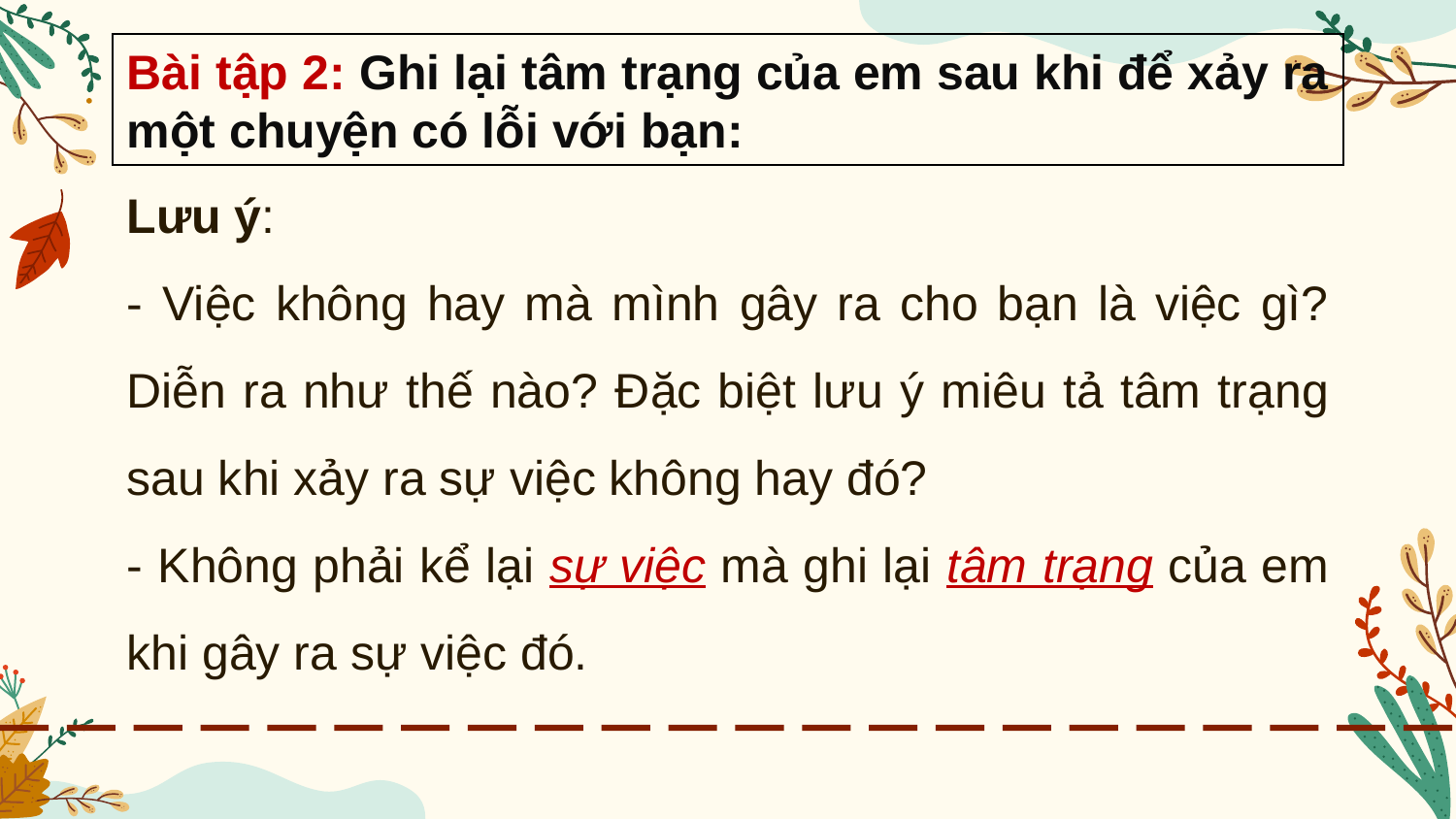

Bài tập 2: Ghi lại tâm trạng của em sau khi để xảy ra một chuyện có lỗi với bạn:
Lưu ý:
- Việc không hay mà mình gây ra cho bạn là việc gì? Diễn ra như thế nào? Đặc biệt lưu ý miêu tả tâm trạng sau khi xảy ra sự việc không hay đó?
- Không phải kể lại sự việc mà ghi lại tâm trạng của em khi gây ra sự việc đó.